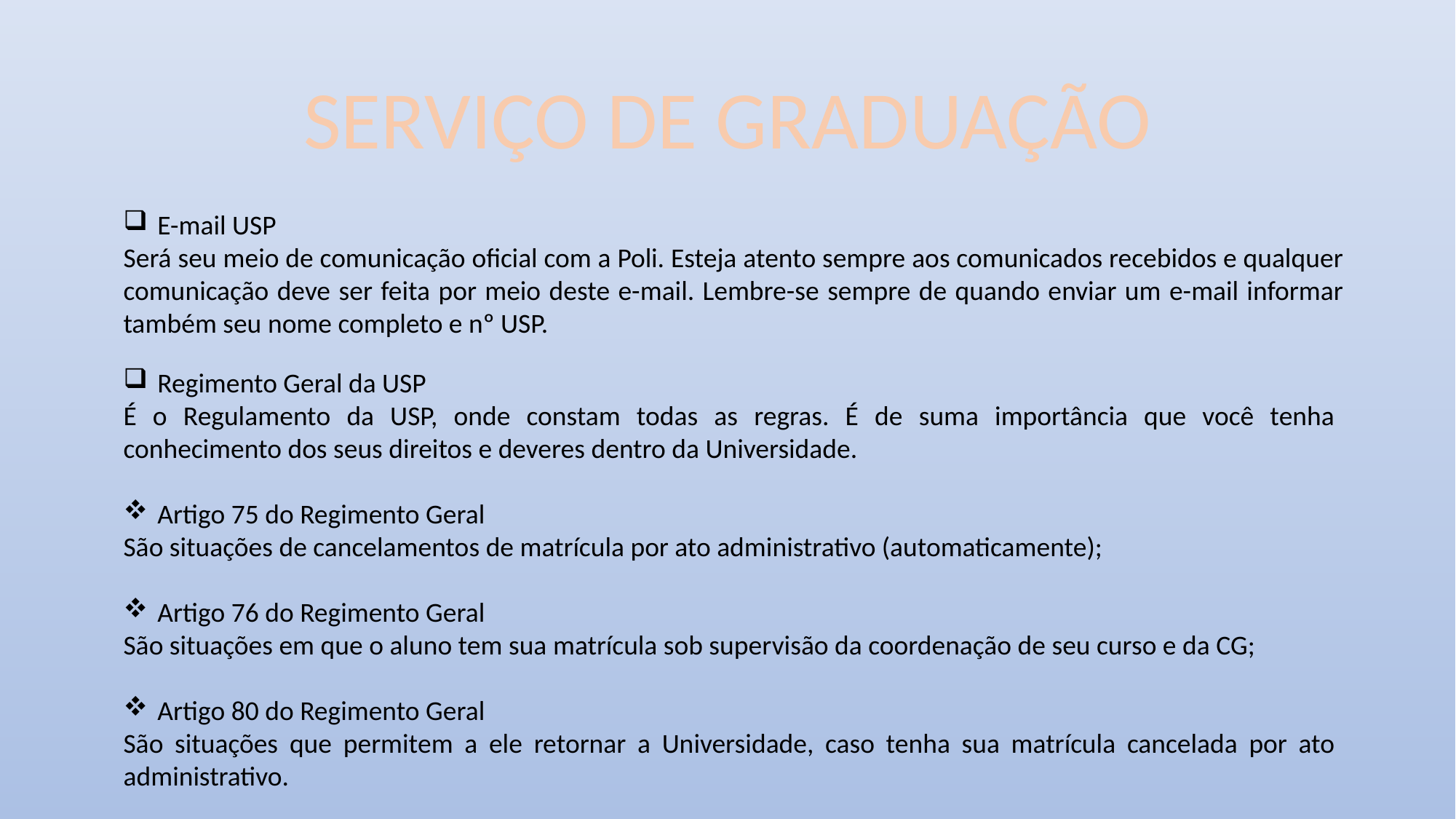

# SERVIÇO DE GRADUAÇÃO
E-mail USP
Será seu meio de comunicação oficial com a Poli. Esteja atento sempre aos comunicados recebidos e qualquer comunicação deve ser feita por meio deste e-mail. Lembre-se sempre de quando enviar um e-mail informar também seu nome completo e nº USP.
Regimento Geral da USP
É o Regulamento da USP, onde constam todas as regras. É de suma importância que você tenha conhecimento dos seus direitos e deveres dentro da Universidade.

Artigo 75 do Regimento Geral
São situações de cancelamentos de matrícula por ato administrativo (automaticamente);

Artigo 76 do Regimento Geral
São situações em que o aluno tem sua matrícula sob supervisão da coordenação de seu curso e da CG;

Artigo 80 do Regimento Geral
São situações que permitem a ele retornar a Universidade, caso tenha sua matrícula cancelada por ato administrativo.